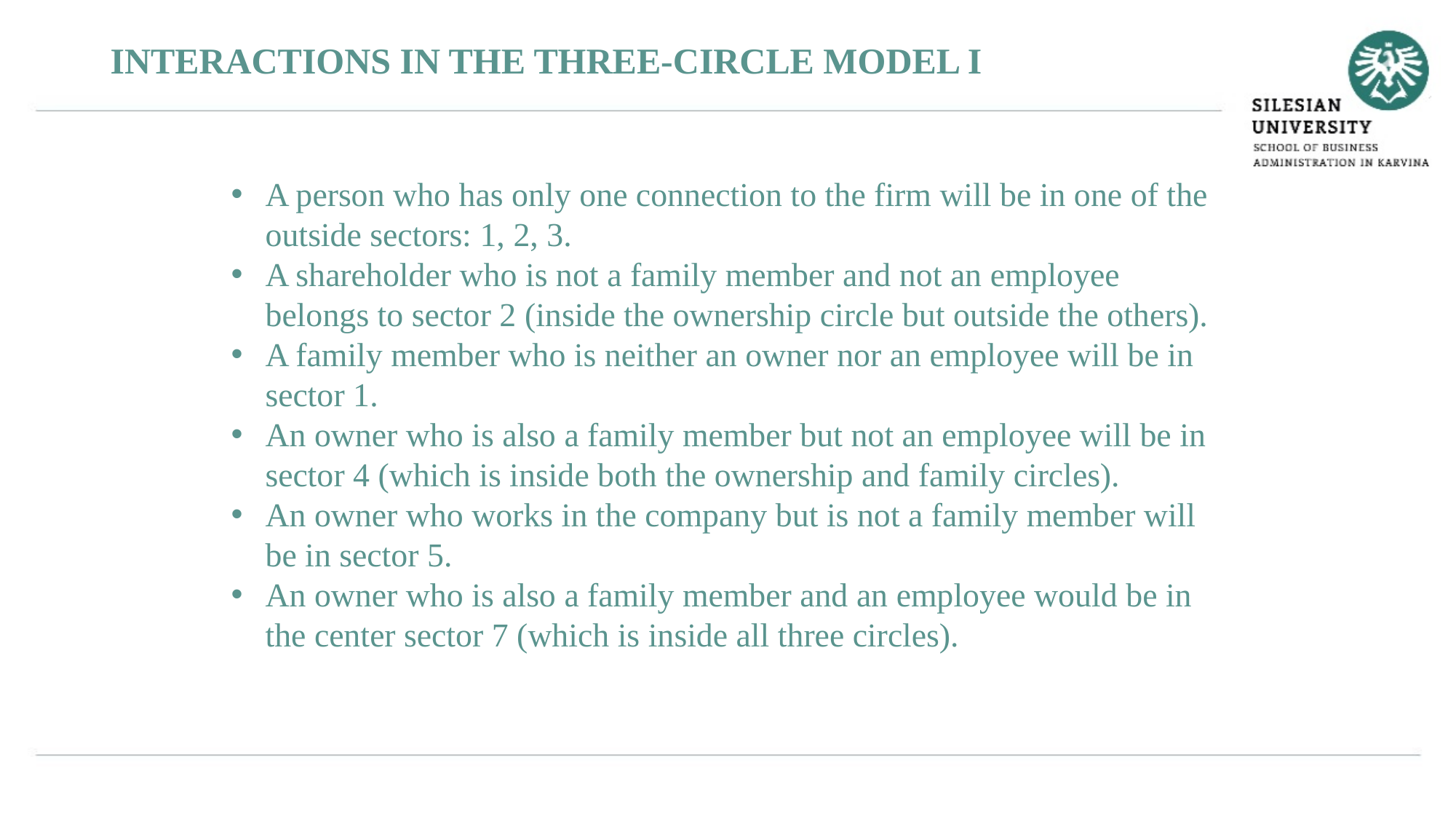

INTERACTIONS IN THE THREE-CIRCLE MODEL I

A person who has only one connection to the firm will be in one of the outside sectors: 1, 2, 3.
A shareholder who is not a family member and not an employee belongs to sector 2 (inside the ownership circle but outside the others).
A family member who is neither an owner nor an employee will be in sector 1.
An owner who is also a family member but not an employee will be in sector 4 (which is inside both the ownership and family circles).
An owner who works in the company but is not a family member will be in sector 5.
An owner who is also a family member and an employee would be in the center sector 7 (which is inside all three circles).